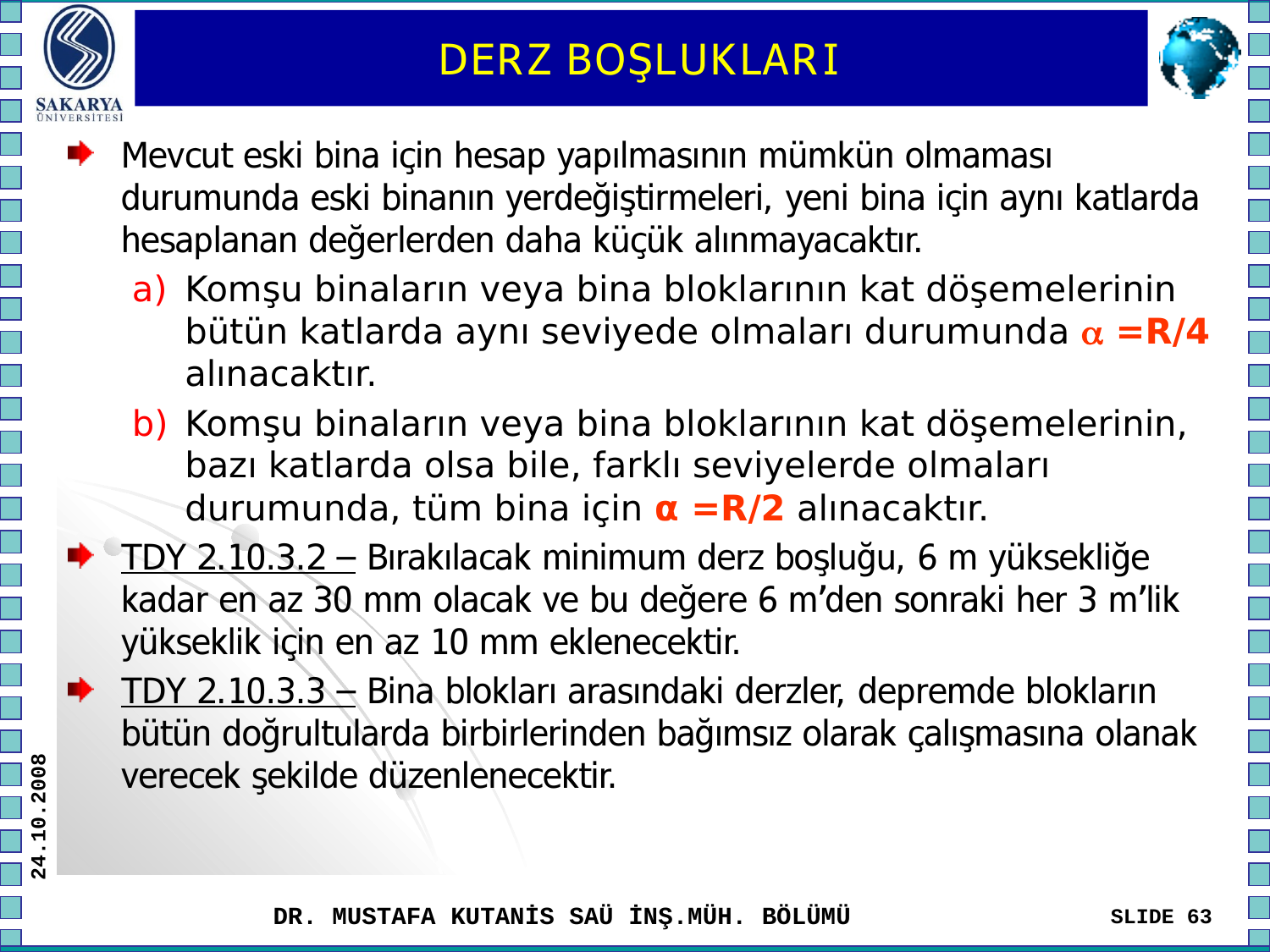

# DERZ BOŞLUKLARI
Mevcut eski bina için hesap yapılmasının mümkün olmaması durumunda eski binanın yerdeğiştirmeleri, yeni bina için aynı katlarda hesaplanan değerlerden daha küçük alınmayacaktır.
Komşu binaların veya bina bloklarının kat döşemelerinin bütün katlarda aynı seviyede olmaları durumunda α =R/4 alınacaktır.
Komşu binaların veya bina bloklarının kat döşemelerinin, bazı katlarda olsa bile, farklı seviyelerde olmaları durumunda, tüm bina için α =R/2 alınacaktır.
TDY 2.10.3.2 – Bırakılacak minimum derz boşluğu, 6 m yüksekliğe kadar en az 30 mm olacak ve bu değere 6 m’den sonraki her 3 m’lik yükseklik için en az 10 mm eklenecektir.
TDY 2.10.3.3 – Bina blokları arasındaki derzler, depremde blokların bütün doğrultularda birbirlerinden bağımsız olarak çalışmasına olanak verecek şekilde düzenlenecektir.
24.10.2008
DR. MUSTAFA KUTANİS SAÜ İNŞ.MÜH. BÖLÜMÜ
SLIDE 63